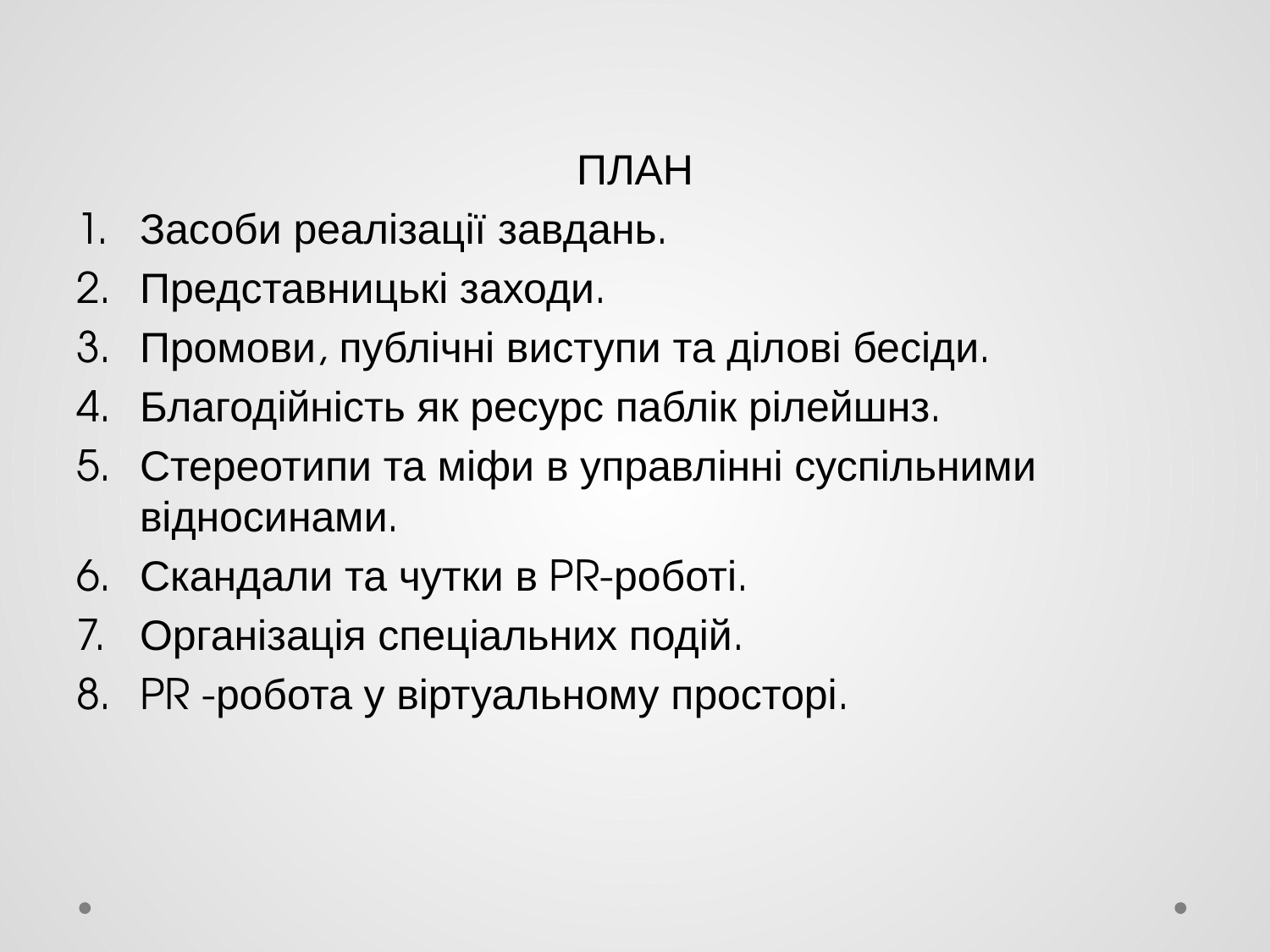

ПЛАН
Засоби реалізації завдань.
Представницькі заходи.
Промови, публічні виступи та ділові бесіди.
Благодійність як ресурс паблік рілейшнз.
Стереотипи та міфи в управлінні суспільними відносинами.
Скандали та чутки в PR-роботі.
Організація спеціальних подій.
PR -робота у віртуальному просторі.